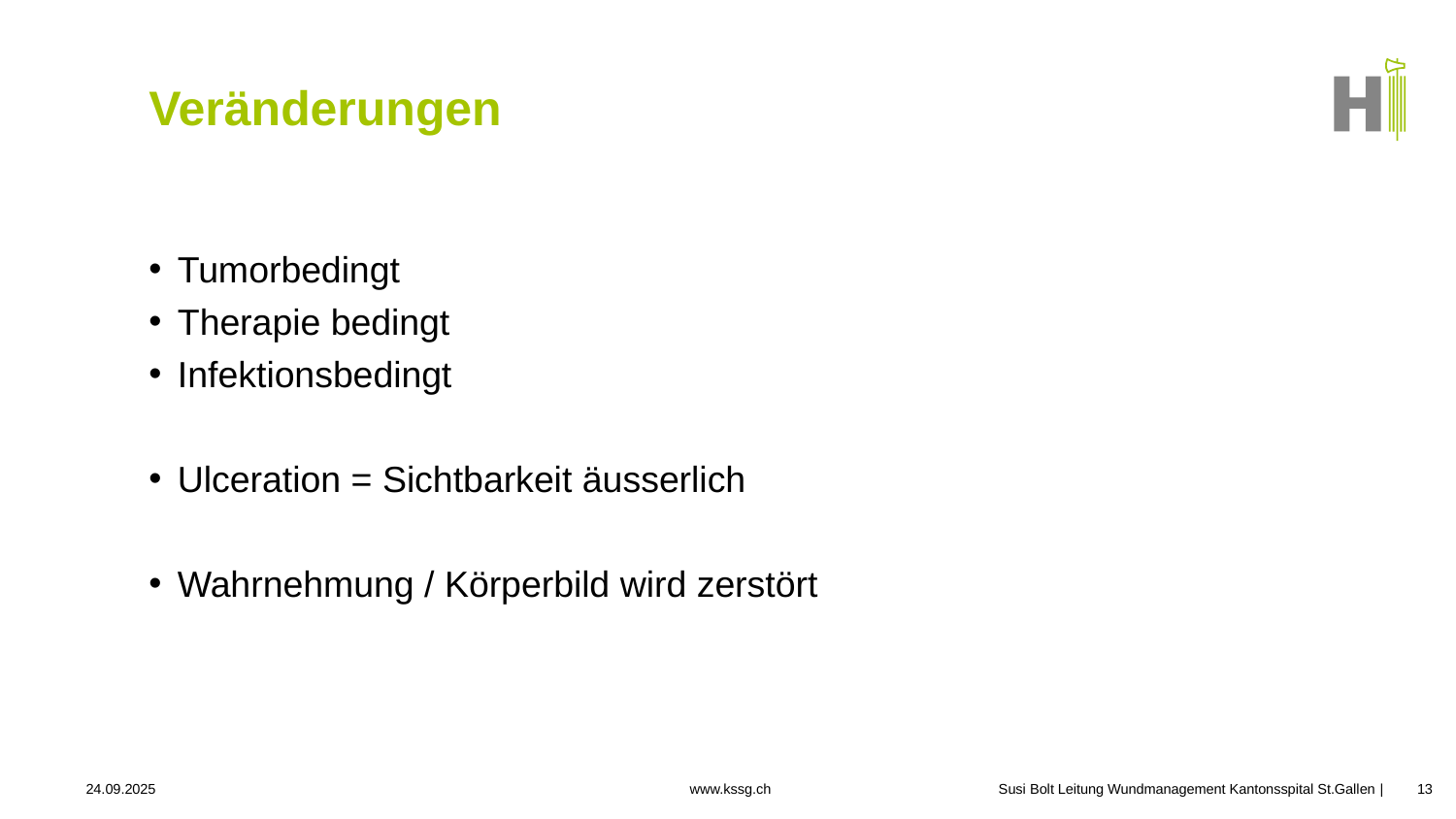

# Veränderungen
Tumorbedingt
Therapie bedingt
Infektionsbedingt

Ulceration = Sichtbarkeit äusserlich

Wahrnehmung / Körperbild wird zerstört
24.09.2025
Susi Bolt Leitung Wundmanagement Kantonsspital St.Gallen
13